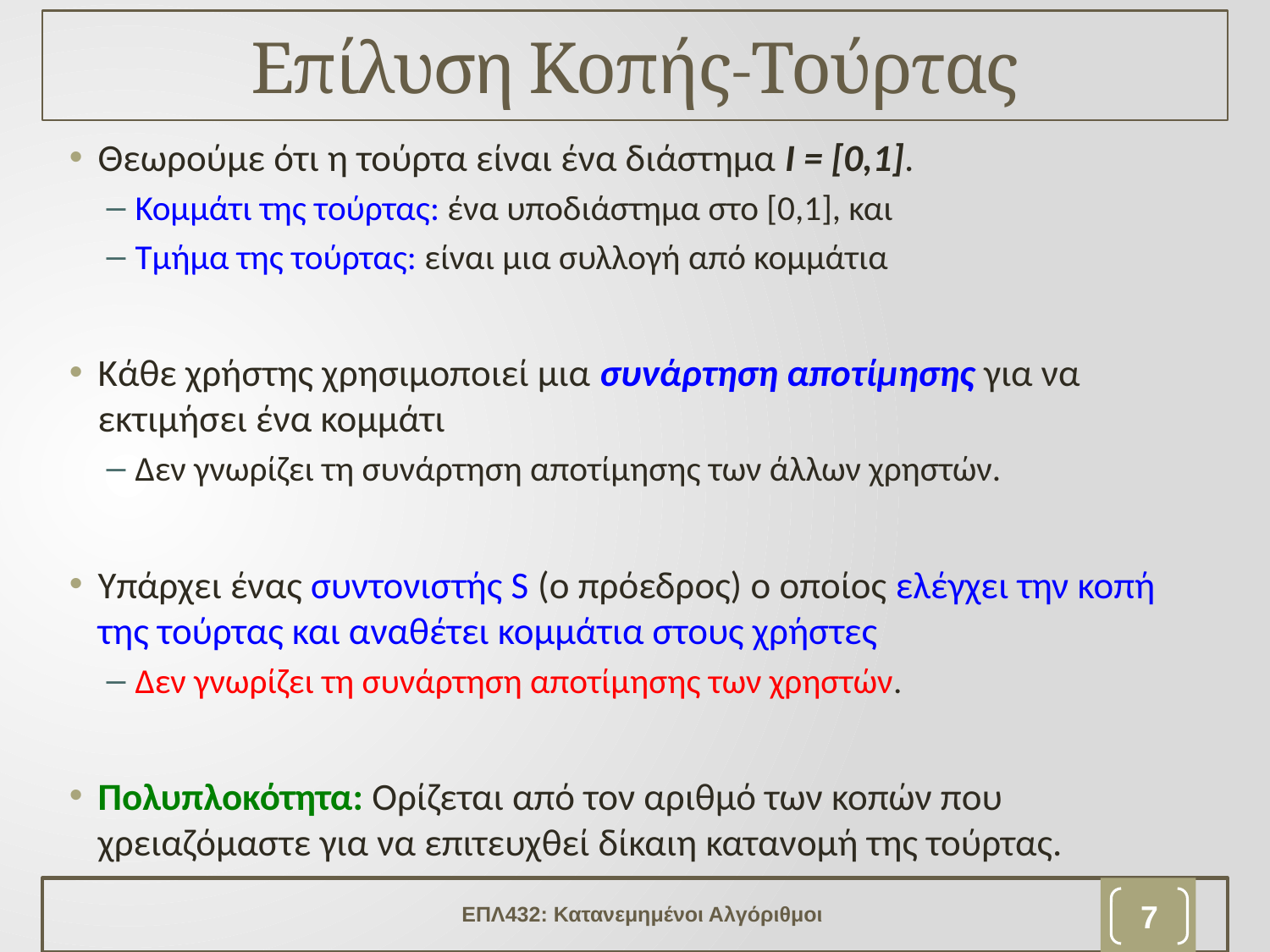

# Επίλυση Κοπής-Τούρτας
Θεωρούμε ότι η τούρτα είναι ένα διάστημα I = [0,1].
Κομμάτι της τούρτας: ένα υποδιάστημα στο [0,1], και
Τμήμα της τούρτας: είναι μια συλλογή από κομμάτια

Κάθε χρήστης χρησιμοποιεί μια συνάρτηση αποτίμησης για να εκτιμήσει ένα κομμάτι
Δεν γνωρίζει τη συνάρτηση αποτίμησης των άλλων χρηστών.

Υπάρχει ένας συντονιστής S (ο πρόεδρος) ο οποίος ελέγχει την κοπή της τούρτας και αναθέτει κομμάτια στους χρήστες
Δεν γνωρίζει τη συνάρτηση αποτίμησης των χρηστών.

Πολυπλοκότητα: Ορίζεται από τον αριθμό των κοπών που χρειαζόμαστε για να επιτευχθεί δίκαιη κατανομή της τούρτας.
ΕΠΛ432: Κατανεμημένοι Αλγόριθμοι
7